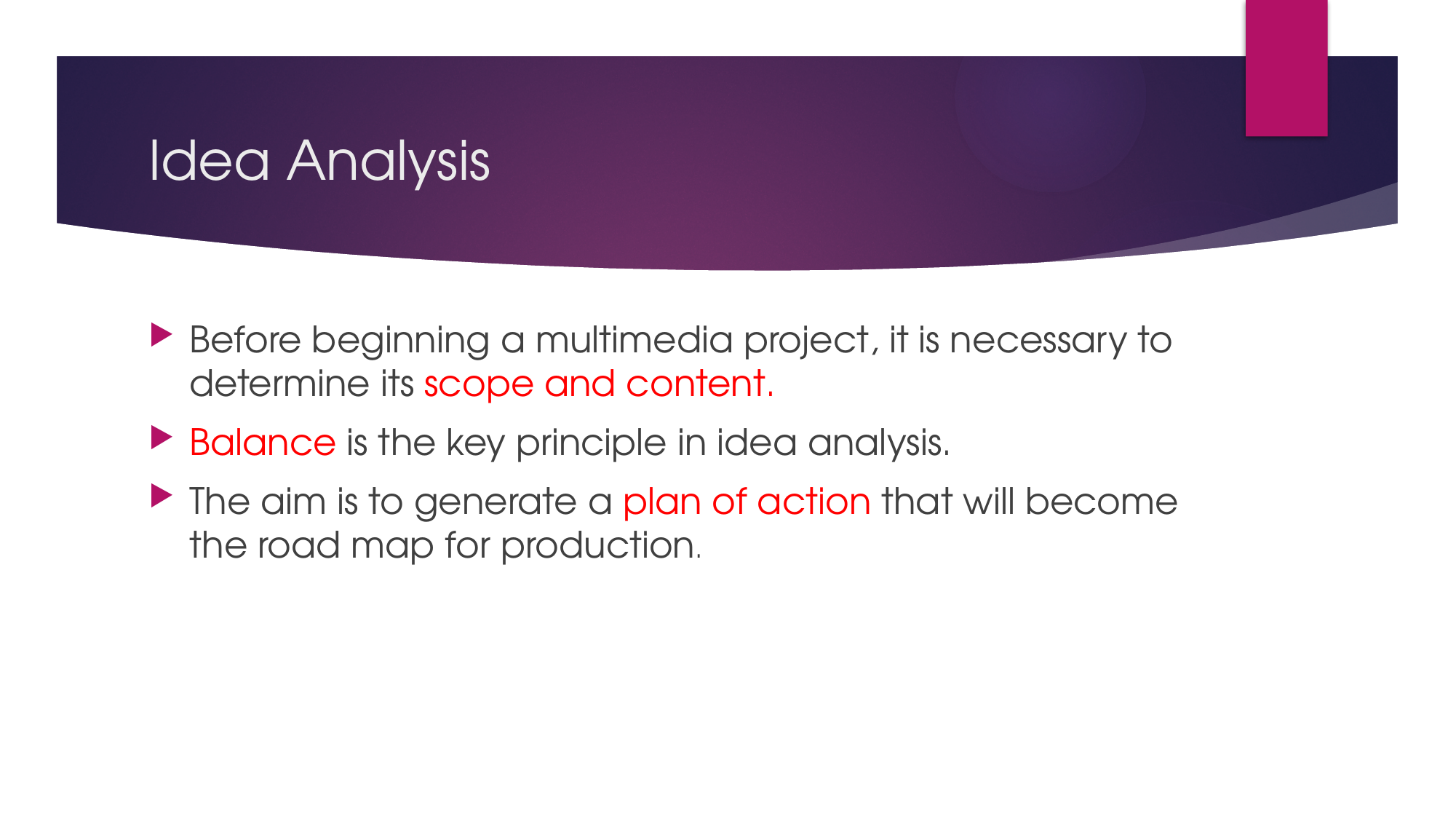

# Idea Analysis
Before beginning a multimedia project, it is necessary to determine its scope and content.
Balance is the key principle in idea analysis.
The aim is to generate a plan of action that will become the road map for production.